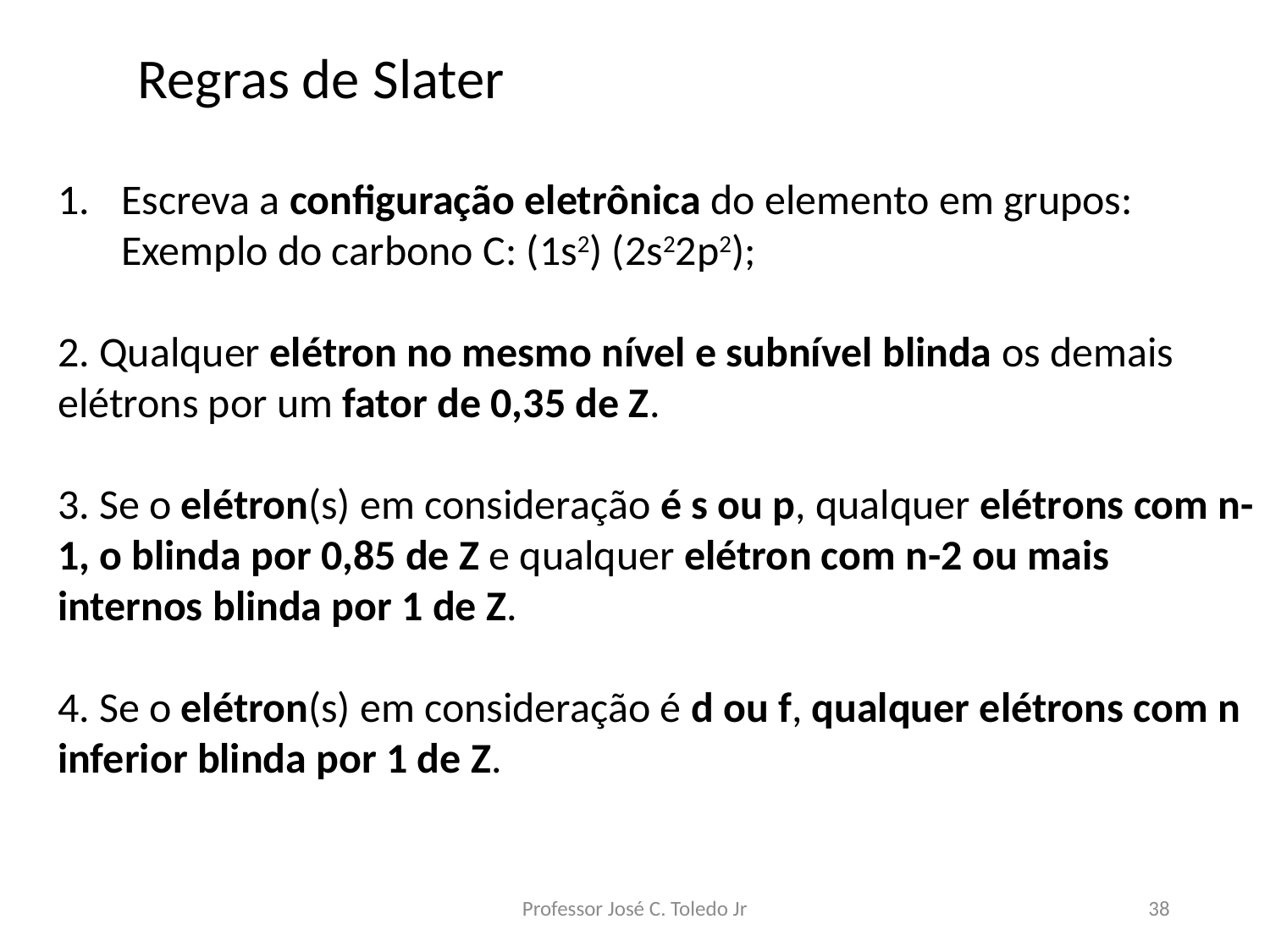

Regras de Slater
Escreva a configuração eletrônica do elemento em grupos:
Exemplo do carbono C: (1s2) (2s22p2);

2. Qualquer elétron no mesmo nível e subnível blinda os demais elétrons por um fator de 0,35 de Z.

3. Se o elétron(s) em consideração é s ou p, qualquer elétrons com n-1, o blinda por 0,85 de Z e qualquer elétron com n-2 ou mais internos blinda por 1 de Z.

4. Se o elétron(s) em consideração é d ou f, qualquer elétrons com n inferior blinda por 1 de Z.
Professor José C. Toledo Jr
38